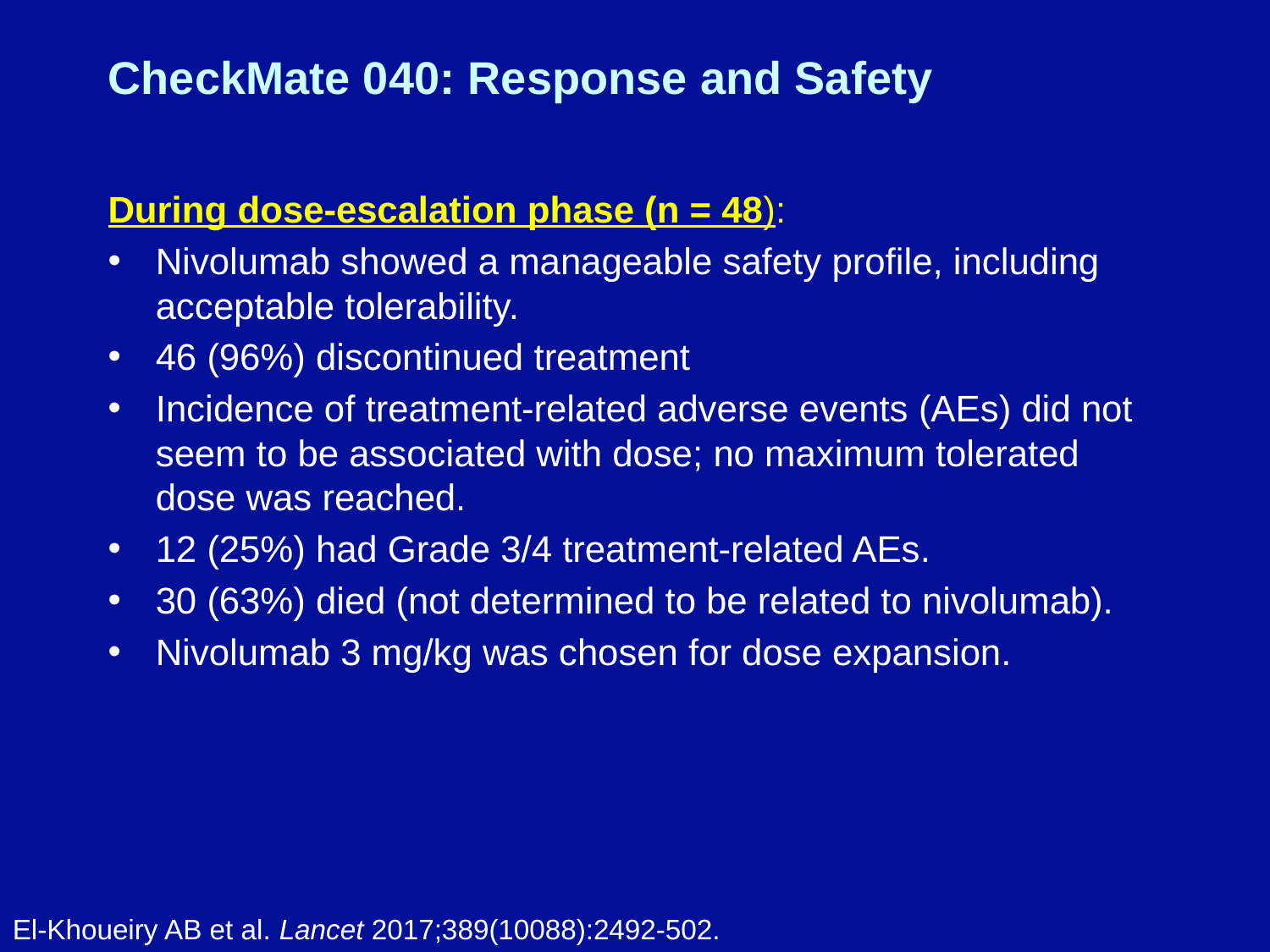

# CheckMate 040: Response and Safety
During dose-escalation phase (n = 48):
Nivolumab showed a manageable safety profile, including acceptable tolerability.
46 (96%) discontinued treatment
Incidence of treatment-related adverse events (AEs) did not seem to be associated with dose; no maximum tolerated dose was reached.
12 (25%) had Grade 3/4 treatment-related AEs.
30 (63%) died (not determined to be related to nivolumab).
Nivolumab 3 mg/kg was chosen for dose expansion.

El-Khoueiry AB et al. Lancet 2017;389(10088):2492-502.